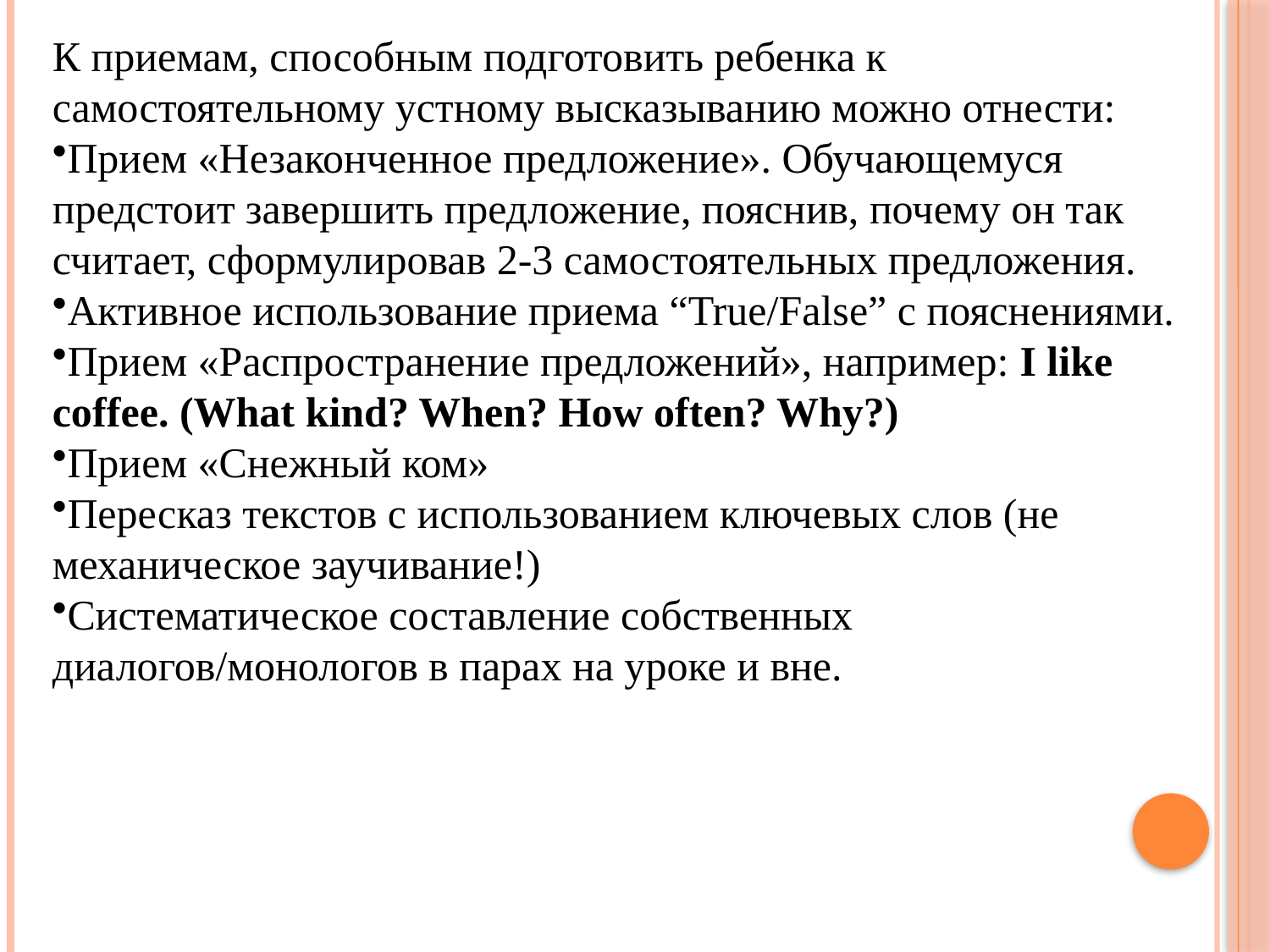

К приемам, способным подготовить ребенка к самостоятельному устному высказыванию можно отнести:
Прием «Незаконченное предложение». Обучающемуся предстоит завершить предложение, пояснив, почему он так считает, сформулировав 2-3 самостоятельных предложения.
Активное использование приема “True/False” с пояснениями.
Прием «Распространение предложений», например: I like coffee. (What kind? When? How often? Why?)
Прием «Снежный ком»
Пересказ текстов с использованием ключевых слов (не механическое заучивание!)
Систематическое составление собственных диалогов/монологов в парах на уроке и вне.